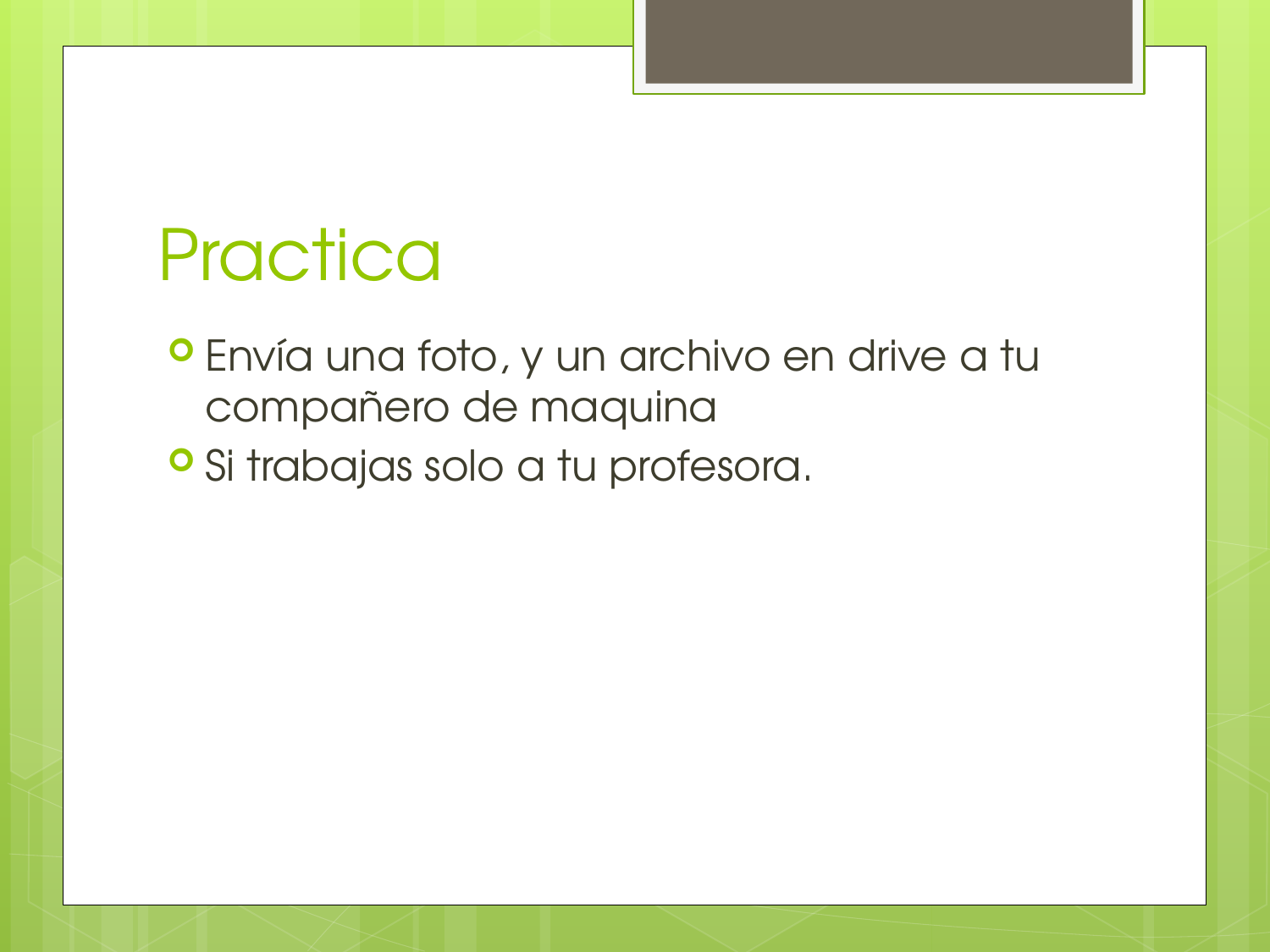

# Practica
Envía una foto, y un archivo en drive a tu compañero de maquina
Si trabajas solo a tu profesora.